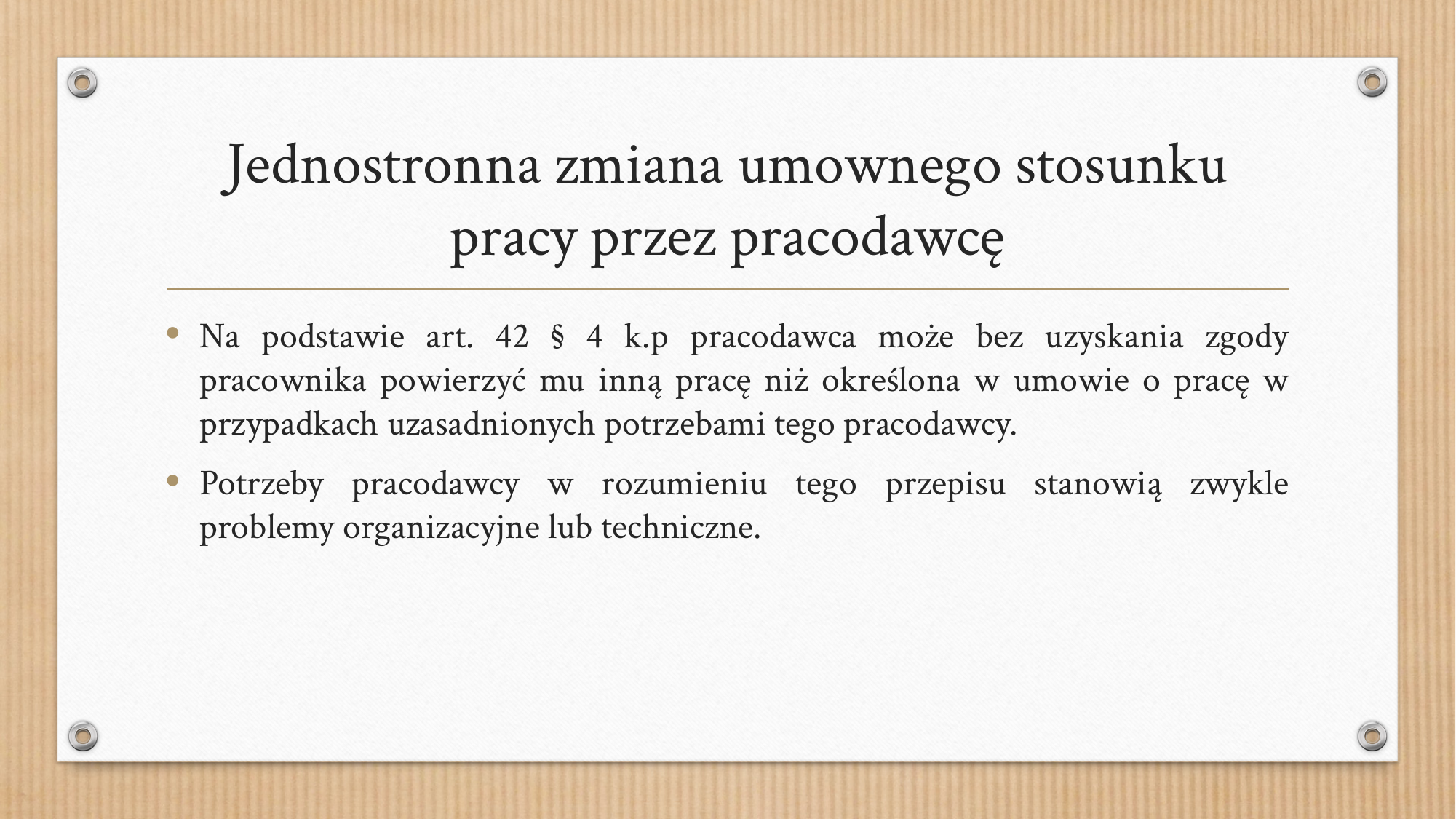

# Jednostronna zmiana umownego stosunku pracy przez pracodawcę
Na podstawie art. 42 § 4 k.p pracodawca może bez uzyskania zgody pracownika powierzyć mu inną pracę niż określona w umowie o pracę w przypadkach uzasadnionych potrzebami tego pracodawcy.
Potrzeby pracodawcy w rozumieniu tego przepisu stanowią zwykle problemy organizacyjne lub techniczne.